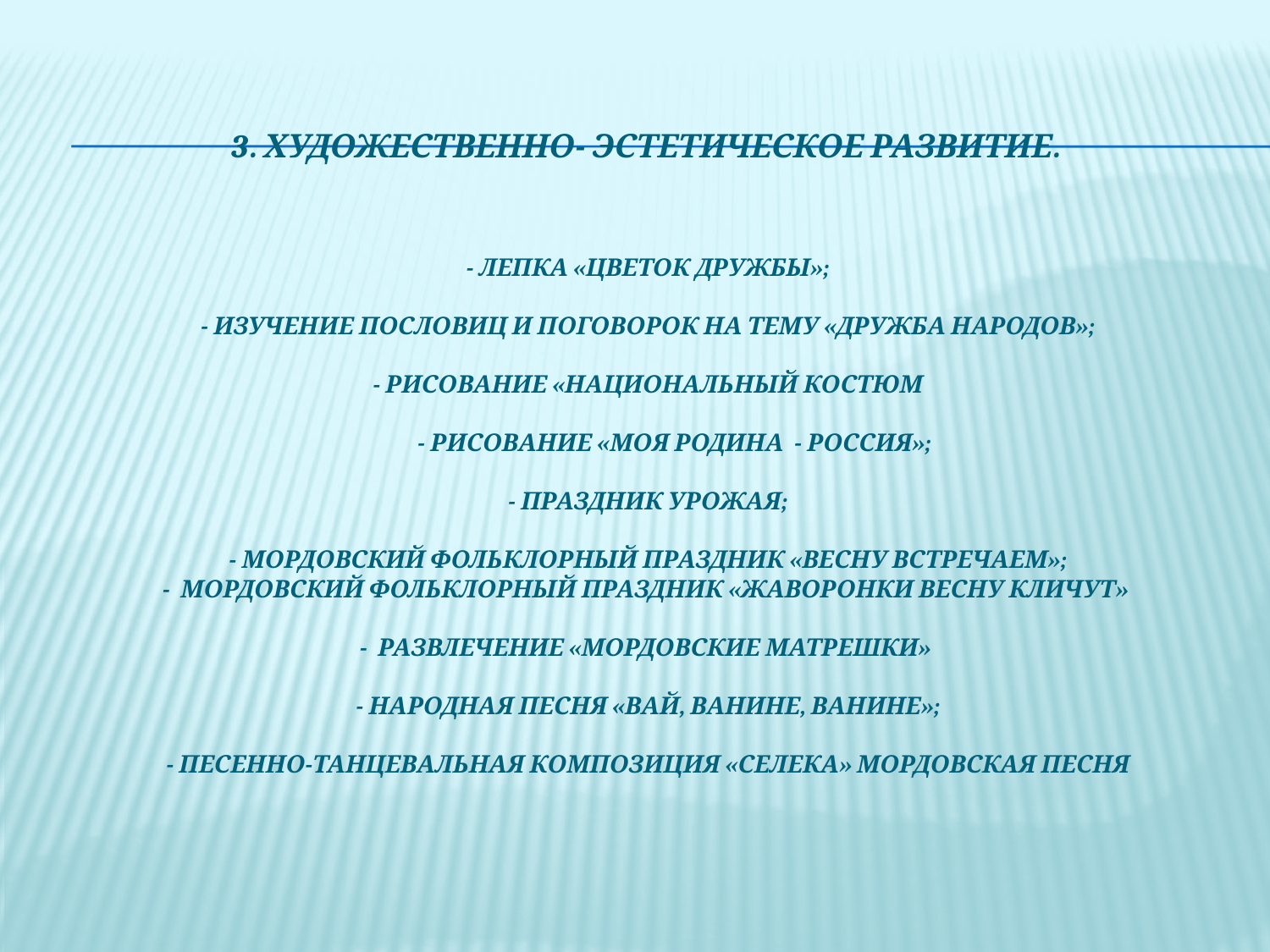

# 3. Художественно- эстетическое развитие. - лепка «Цветок дружбы»; - изучение пословиц и поговорок на тему «Дружба народов»; - рисование «Национальный костюм - рисование «Моя Родина  - Россия»; - праздник урожая; - мордовский фольклорный праздник «Весну встречаем»; -  мордовский фольклорный праздник «Жаворонки весну кличут» -  развлечение «Мордовские матрешки» - народная песня «Вай, Ванине, Ванине»; - песенно-танцевальная композиция «Селека» мордовская песня